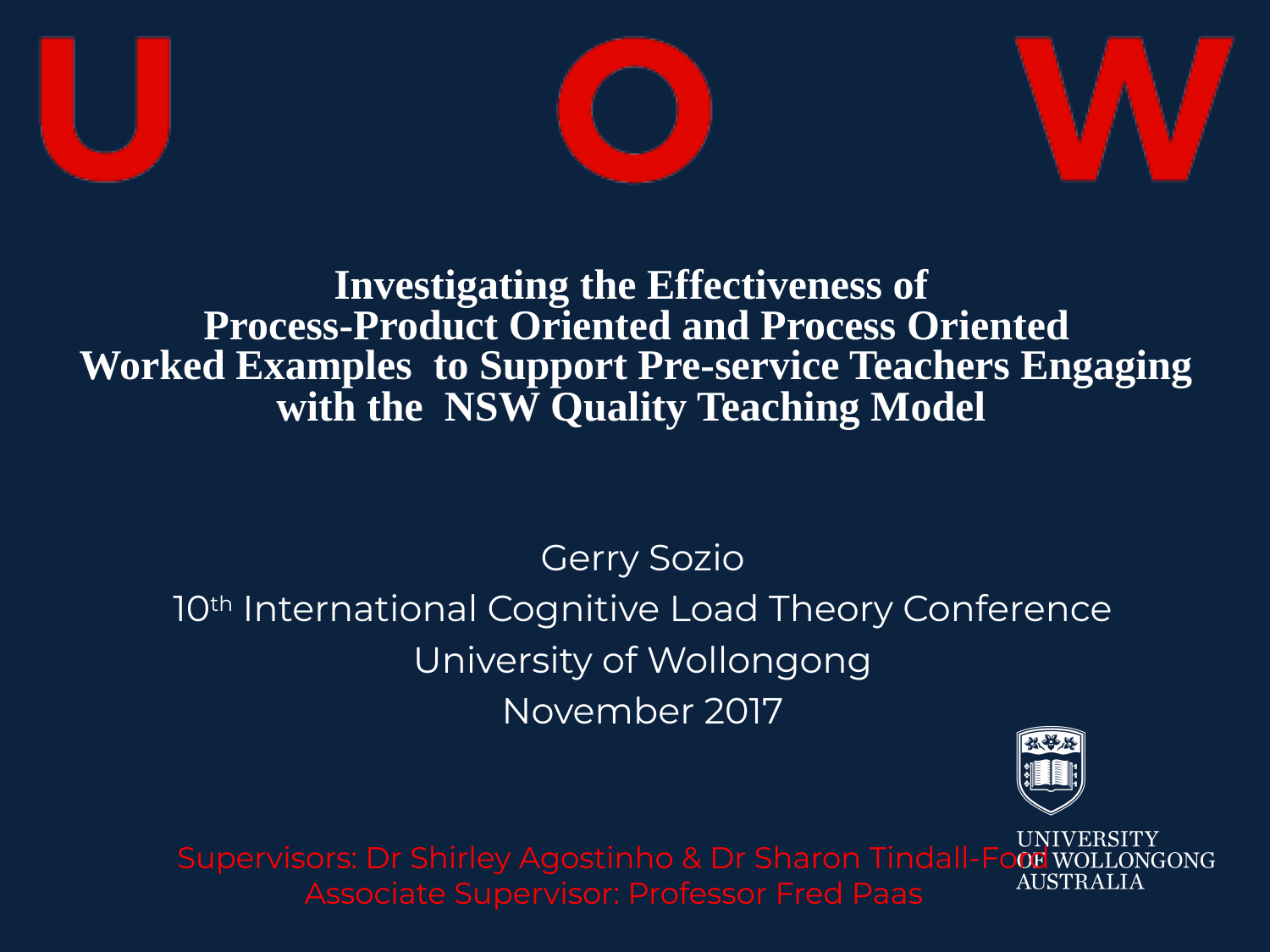

Investigating the Effectiveness of
 Process-Product Oriented and Process Oriented
 Worked Examples  to Support Pre-service Teachers Engaging with the  NSW Quality Teaching Model
Gerry Sozio
10th International Cognitive Load Theory Conference
University of Wollongong
November 2017

#
Supervisors: Dr Shirley Agostinho & Dr Sharon Tindall-Ford
Associate Supervisor: Professor Fred Paas